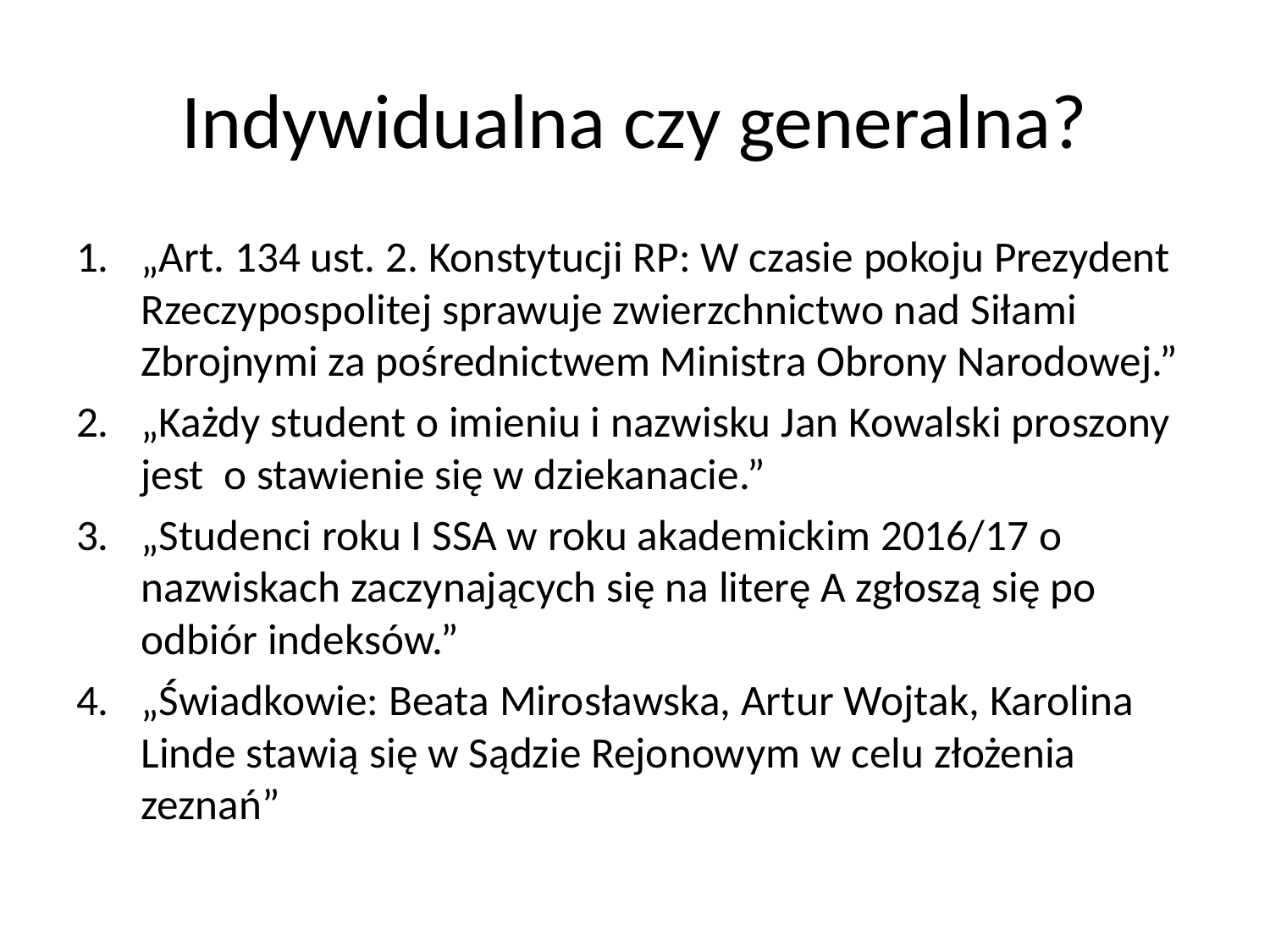

# Indywidualna czy generalna?
„Art. 134 ust. 2. Konstytucji RP: W czasie pokoju Prezydent Rzeczypospolitej sprawuje zwierzchnictwo nad Siłami Zbrojnymi za pośrednictwem Ministra Obrony Narodowej.”
„Każdy student o imieniu i nazwisku Jan Kowalski proszony jest  o stawienie się w dziekanacie.”
„Studenci roku I SSA w roku akademickim 2016/17 o nazwiskach zaczynających się na literę A zgłoszą się po odbiór indeksów.”
„Świadkowie: Beata Mirosławska, Artur Wojtak, Karolina Linde stawią się w Sądzie Rejonowym w celu złożenia zeznań”